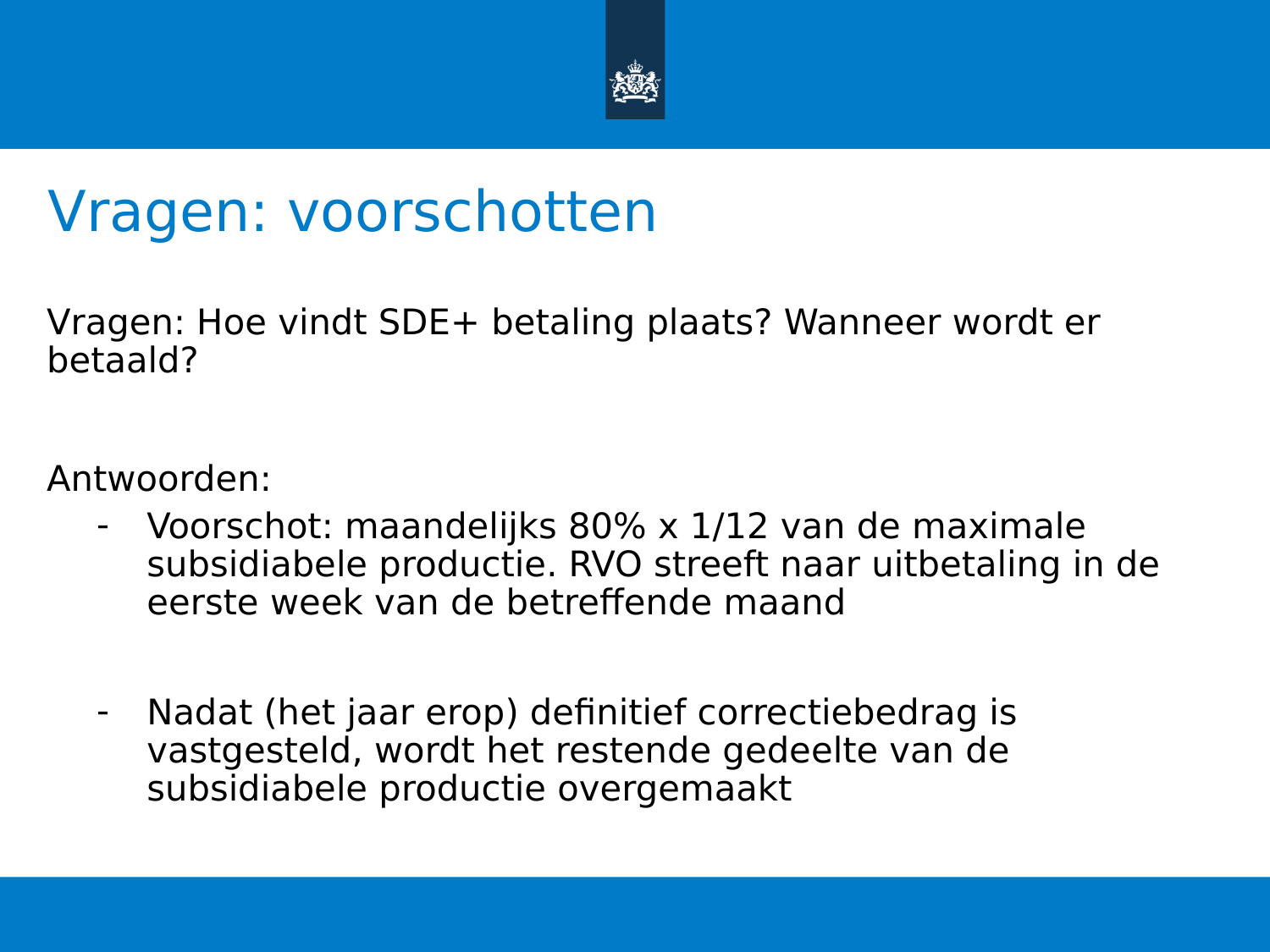

# Vragen: voorschotten
Vragen: Hoe vindt SDE+ betaling plaats? Wanneer wordt er betaald?

Antwoorden:
Voorschot: maandelijks 80% x 1/12 van de maximale subsidiabele productie. RVO streeft naar uitbetaling in de eerste week van de betreffende maand

Nadat (het jaar erop) definitief correctiebedrag is vastgesteld, wordt het restende gedeelte van de subsidiabele productie overgemaakt